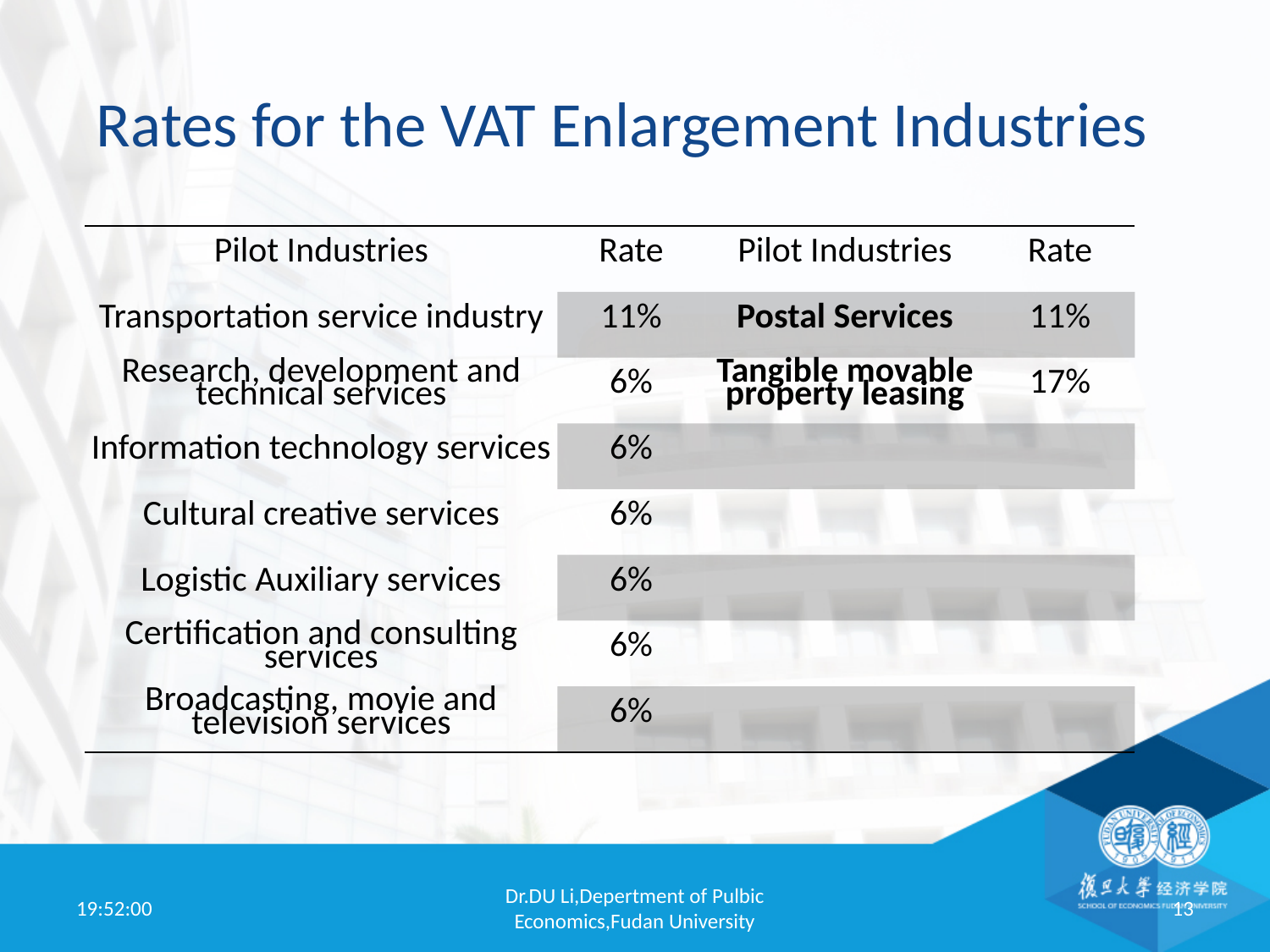

Rates for the VAT Enlargement Industries
| Pilot Industries | Rate | Pilot Industries | Rate |
| --- | --- | --- | --- |
| Transportation service industry | 11% | Postal Services | 11% |
| Research, development and technical services | 6% | Tangible movable property leasing | 17% |
| Information technology services | 6% |  |  |
| Cultural creative services | 6% |  |  |
| Logistic Auxiliary services | 6% |  |  |
| Certification and consulting services | 6% |  |  |
| Broadcasting, movie and television services | 6% |  |  |
19:52:00
Dr.DU Li,Depertment of Pulbic Economics,Fudan University
13